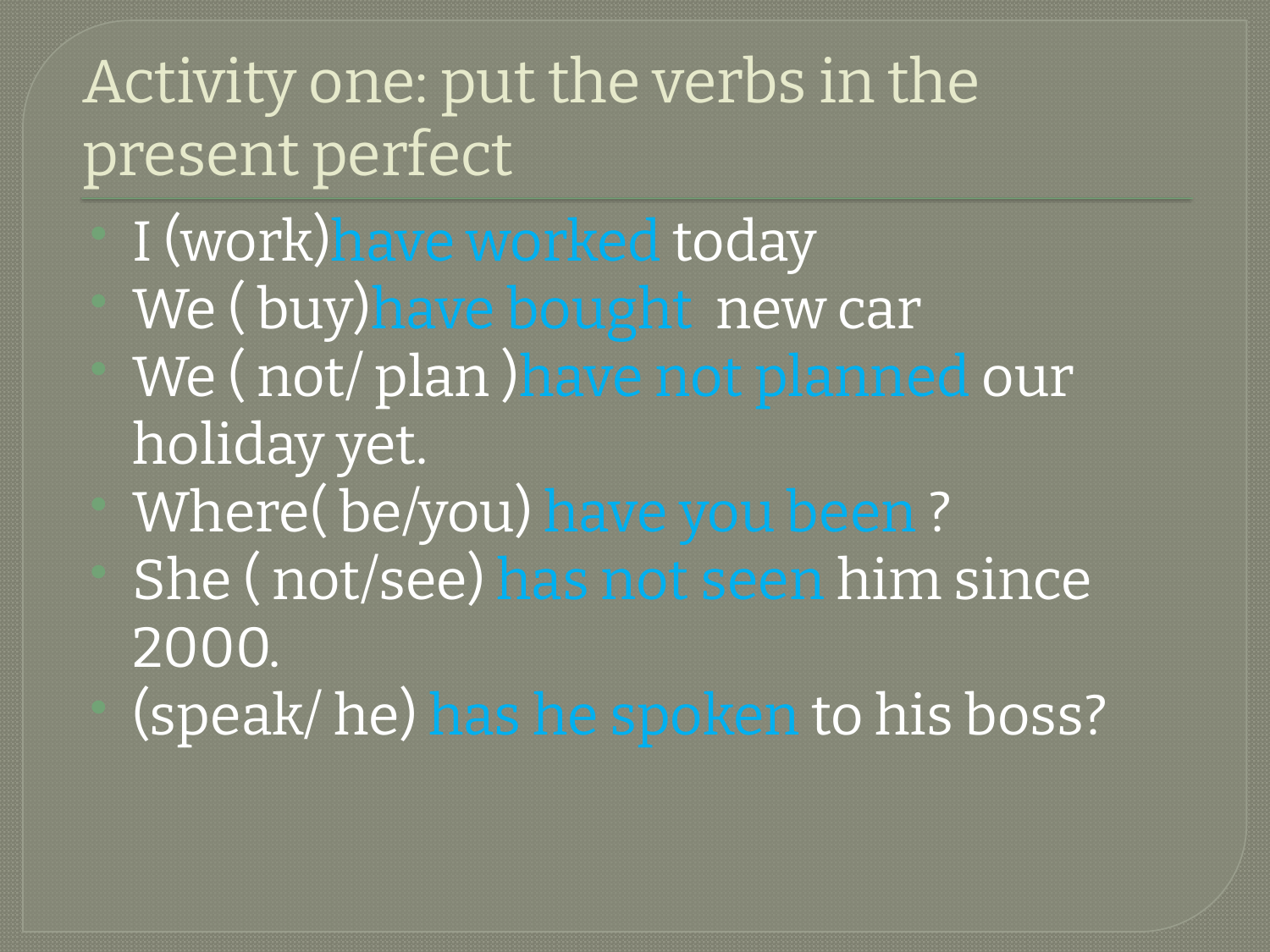

# Activity one: put the verbs in the present perfect
I (work)have worked today
We ( buy)have bought  new car
We ( not/ plan )have not planned our holiday yet.
Where( be/you) have you been ?
She ( not/see) has not seen him since 2000.
(speak/ he) has he spoken to his boss?